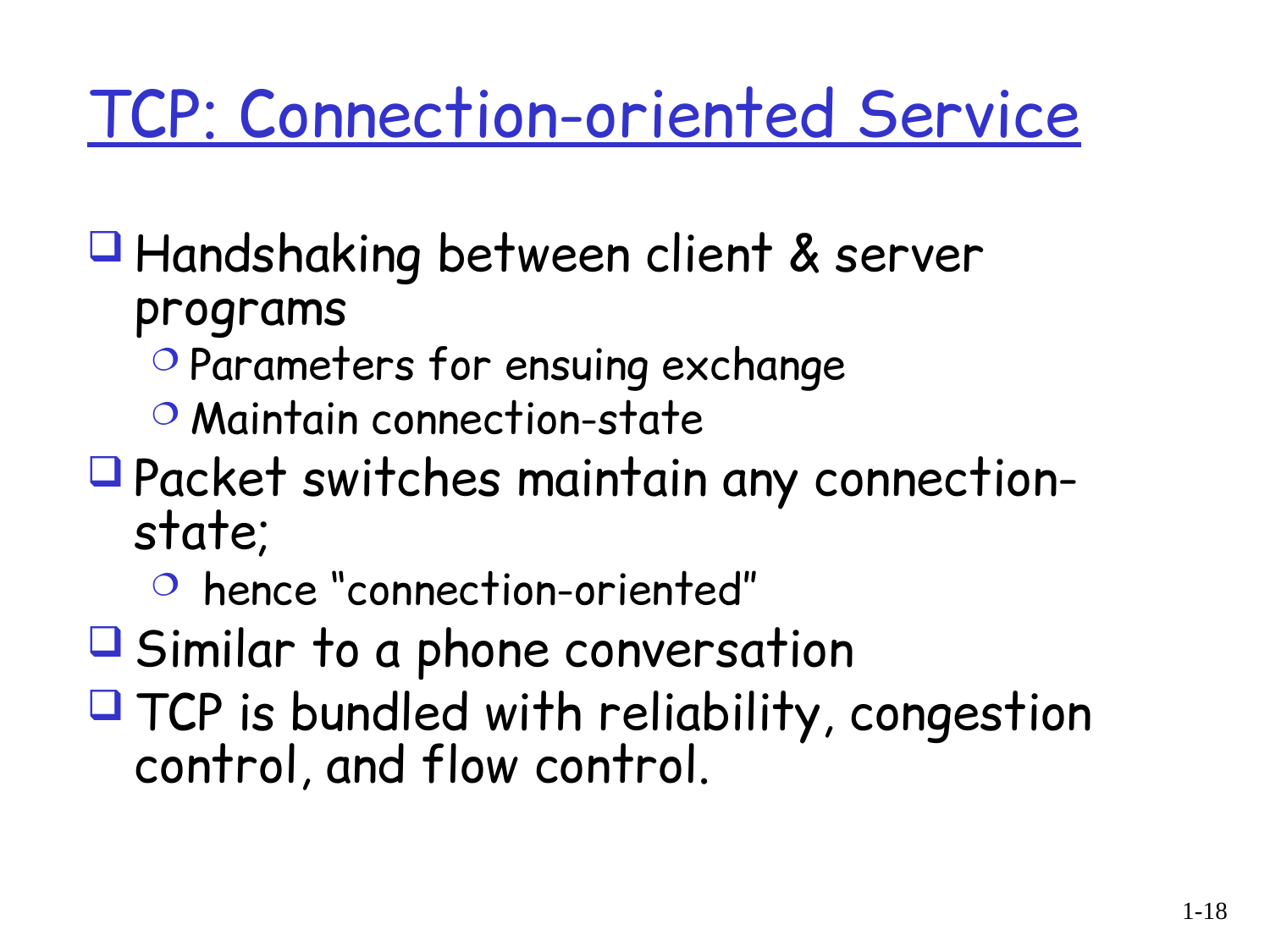

# TCP: Connection-oriented Service
Handshaking between client & server programs
Parameters for ensuing exchange
Maintain connection-state
Packet switches maintain any connection-state;
 hence “connection-oriented”
Similar to a phone conversation
TCP is bundled with reliability, congestion control, and flow control.
1-18